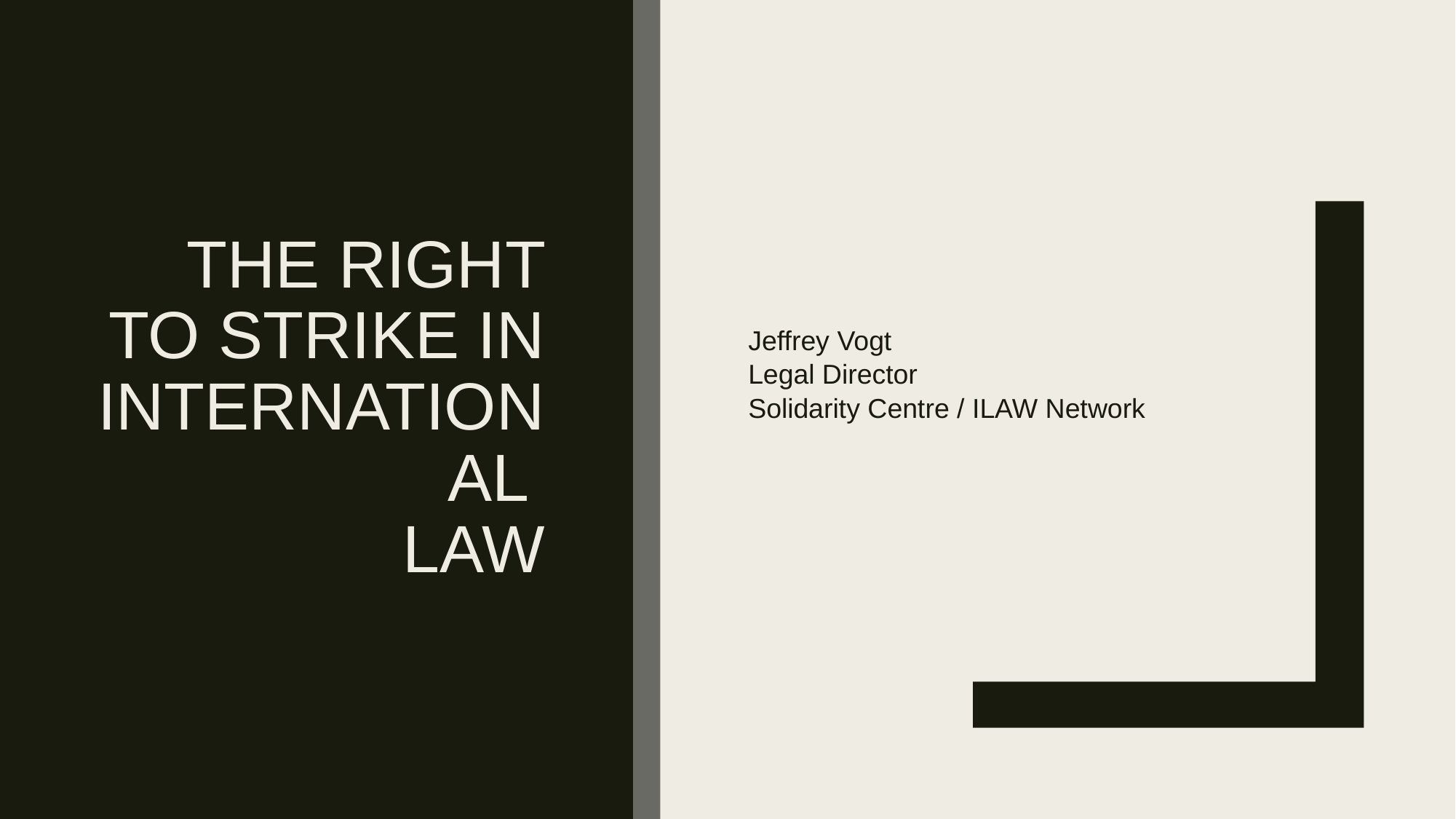

# The Right to strike in international law
Jeffrey Vogt
Legal Director
Solidarity Centre / ILAW Network